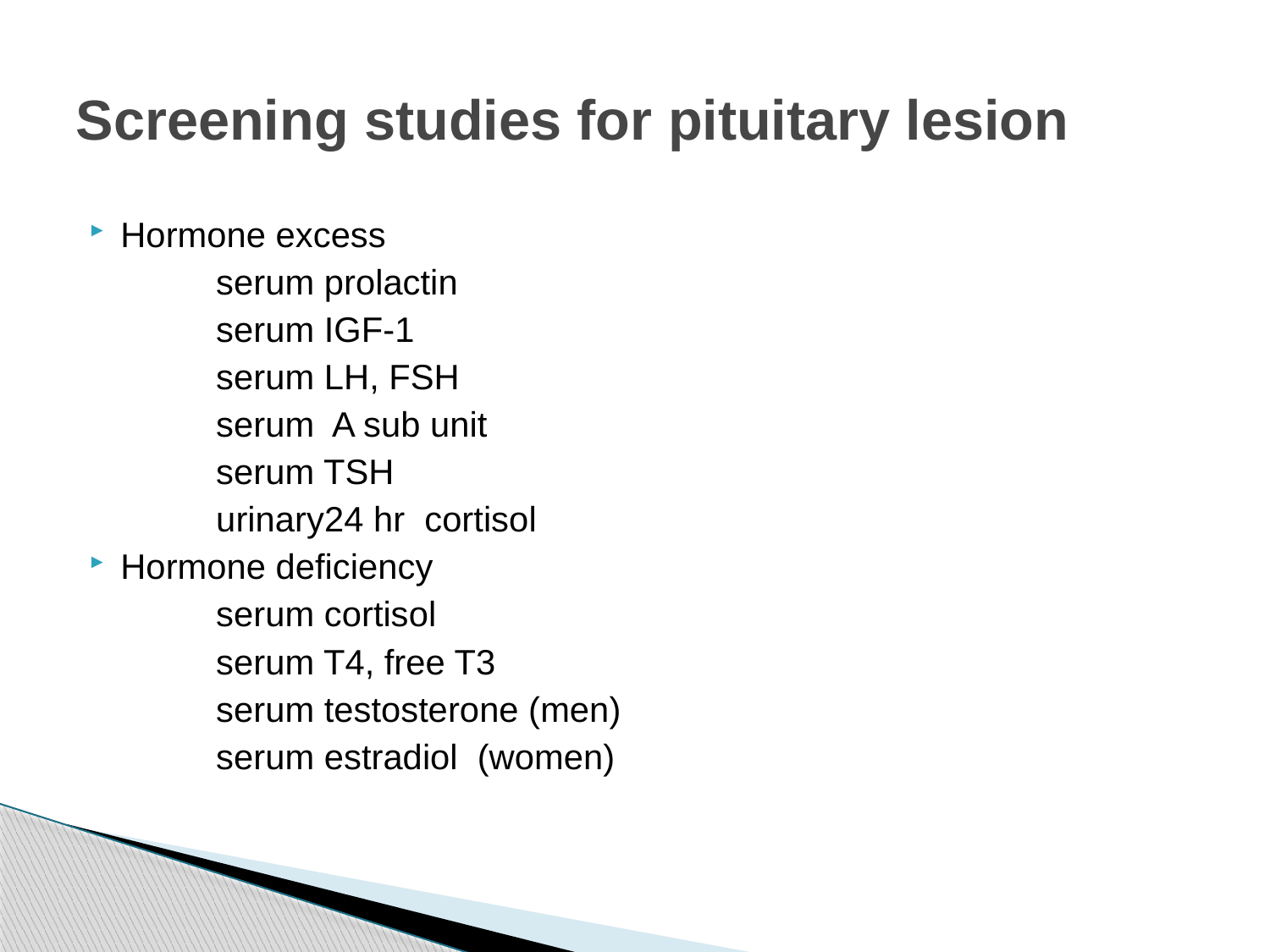

# Screening studies for pituitary lesion
Hormone excess
             serum prolactin
             serum IGF-1
             serum LH, FSH
             serum  A sub unit
             serum TSH
             urinary24 hr  cortisol
Hormone deficiency
             serum cortisol
             serum T4, free T3
             serum testosterone (men)
             serum estradiol  (women)